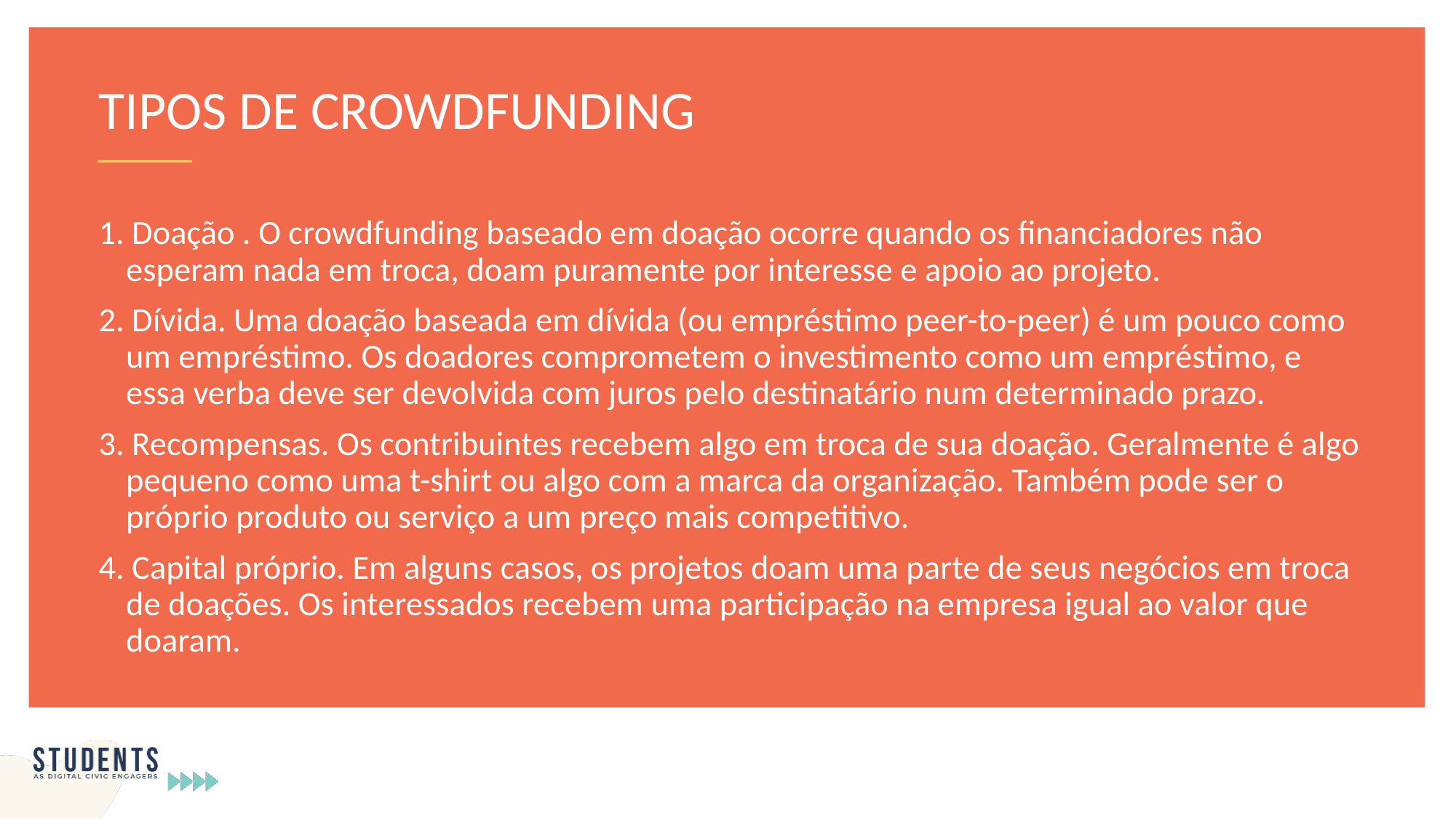

TIPOS DE CROWDFUNDING

1. Doação . O crowdfunding baseado em doação ocorre quando os financiadores não esperam nada em troca, doam puramente por interesse e apoio ao projeto.
2. Dívida. Uma doação baseada em dívida (ou empréstimo peer-to-peer) é um pouco como um empréstimo. Os doadores comprometem o investimento como um empréstimo, e essa verba deve ser devolvida com juros pelo destinatário num determinado prazo.
3. Recompensas. Os contribuintes recebem algo em troca de sua doação. Geralmente é algo pequeno como uma t-shirt ou algo com a marca da organização. Também pode ser o próprio produto ou serviço a um preço mais competitivo.
4. Capital próprio. Em alguns casos, os projetos doam uma parte de seus negócios em troca de doações. Os interessados recebem uma participação na empresa igual ao valor que doaram.